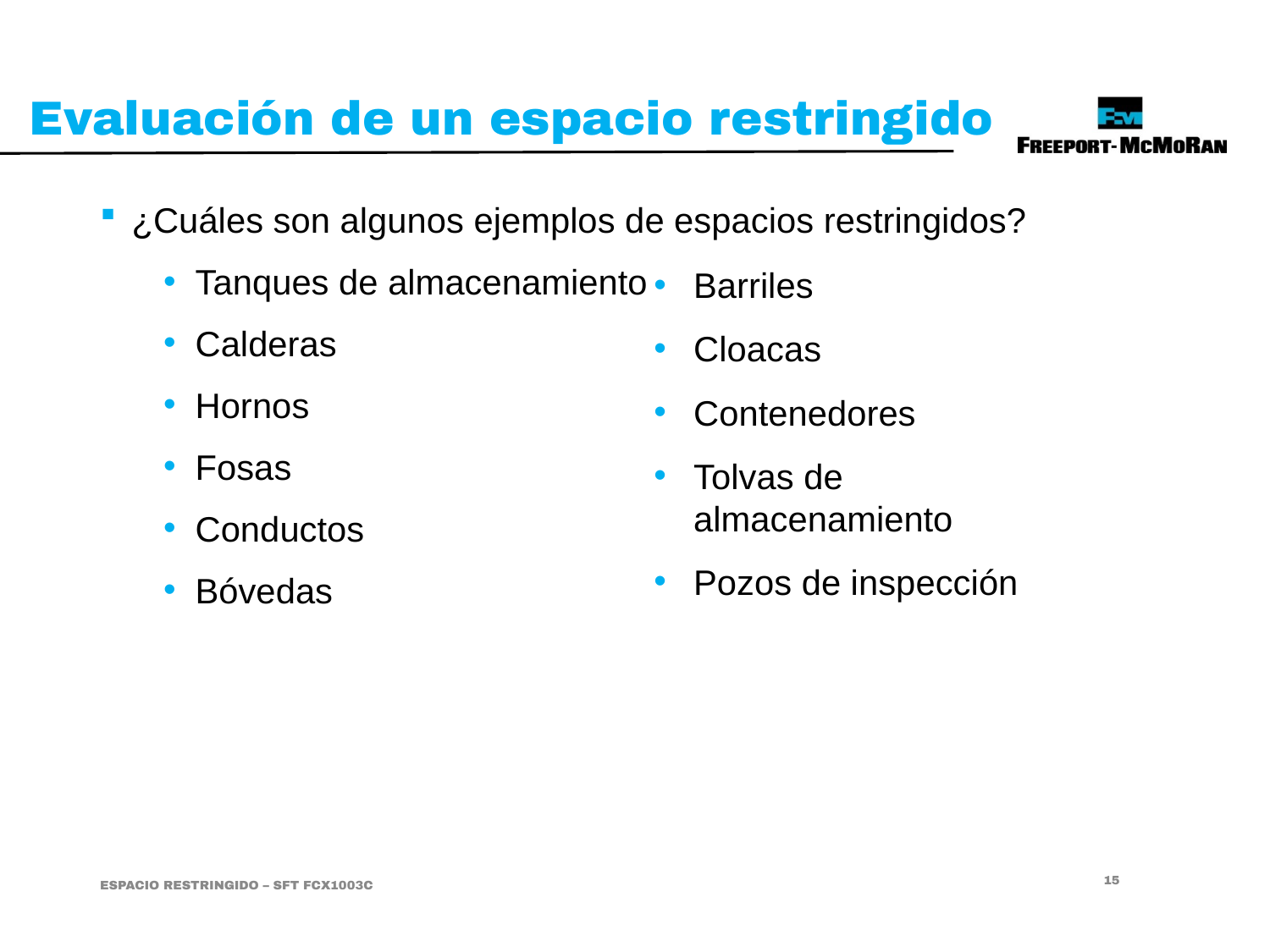

Evaluación de un espacio restringido
¿Cuáles son algunos ejemplos de espacios restringidos?
Tanques de almacenamiento
Calderas
Hornos
Fosas
Conductos
Bóvedas
Barriles
Cloacas
Contenedores
Tolvas de almacenamiento
Pozos de inspección
15
ESPACIO RESTRINGIDO – SFT FCX1003C